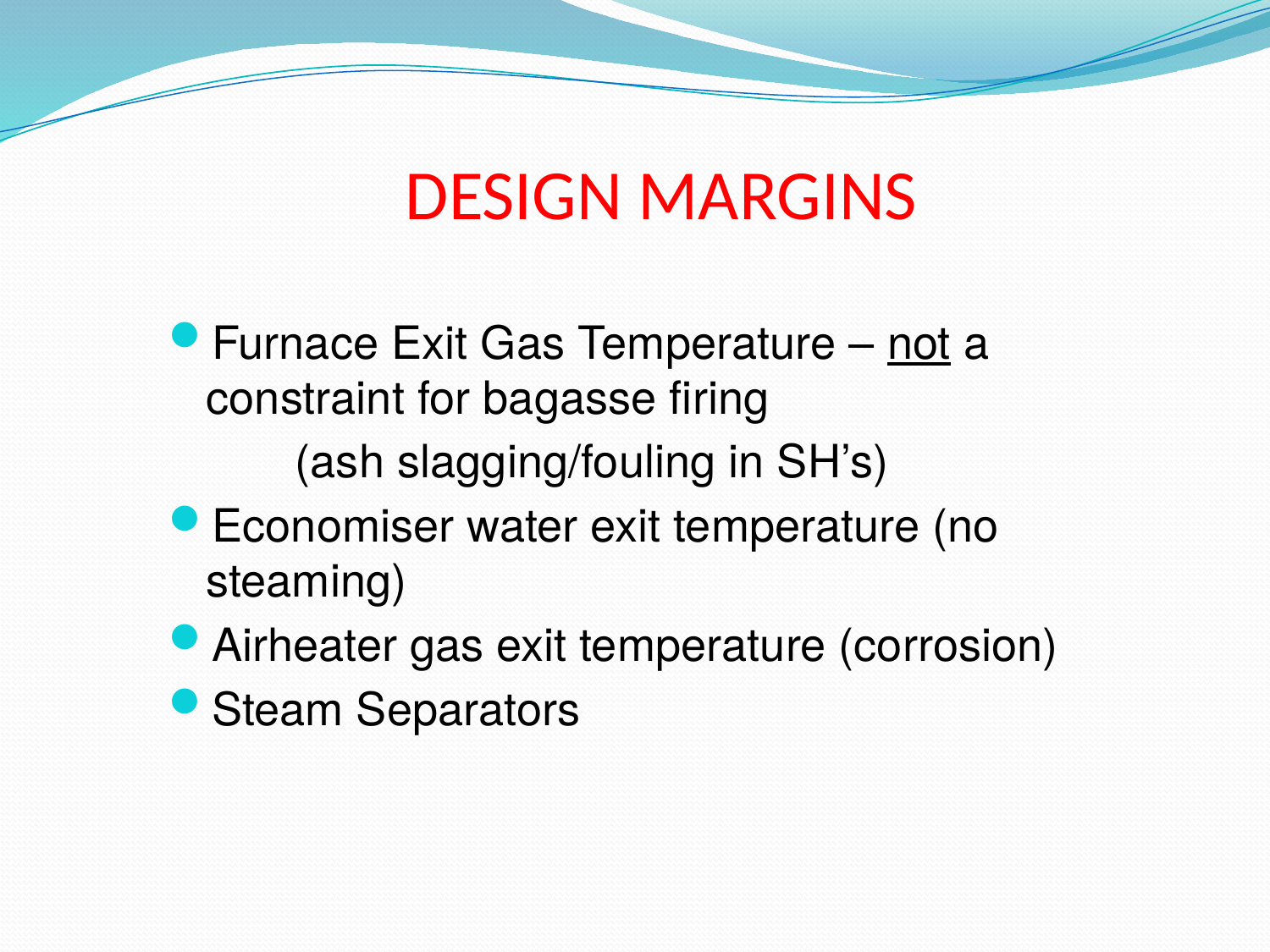

# DESIGN MARGINS
Furnace Exit Gas Temperature – not a constraint for bagasse firing
	(ash slagging/fouling in SH’s)
Economiser water exit temperature (no steaming)
Airheater gas exit temperature (corrosion)
Steam Separators